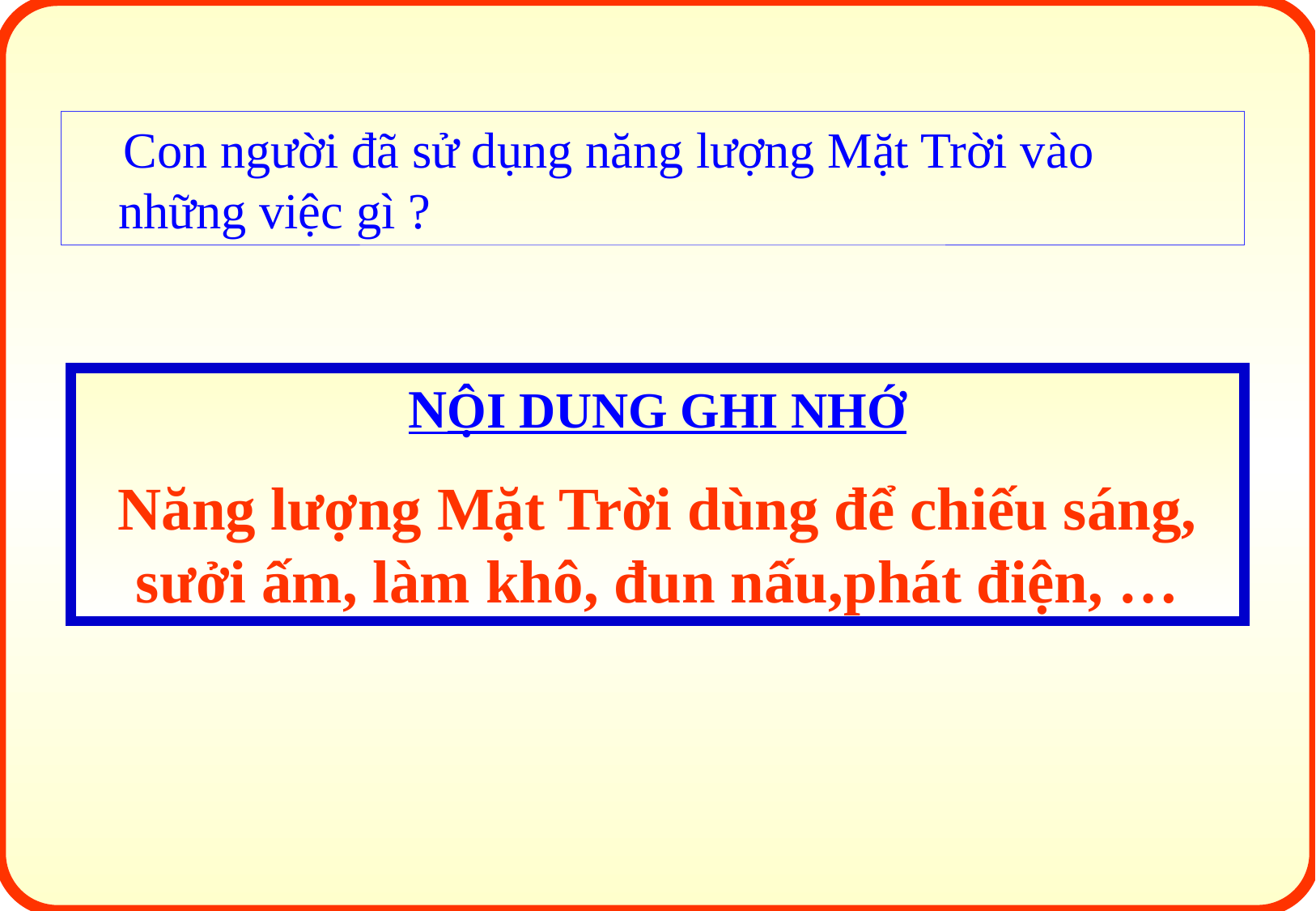

Con người đã sử dụng năng lượng Mặt Trời vào những việc gì ?
NỘI DUNG GHI NHỚ
Năng lượng Mặt Trời dùng để chiếu sáng, sưởi ấm, làm khô, đun nấu,phát điện, …